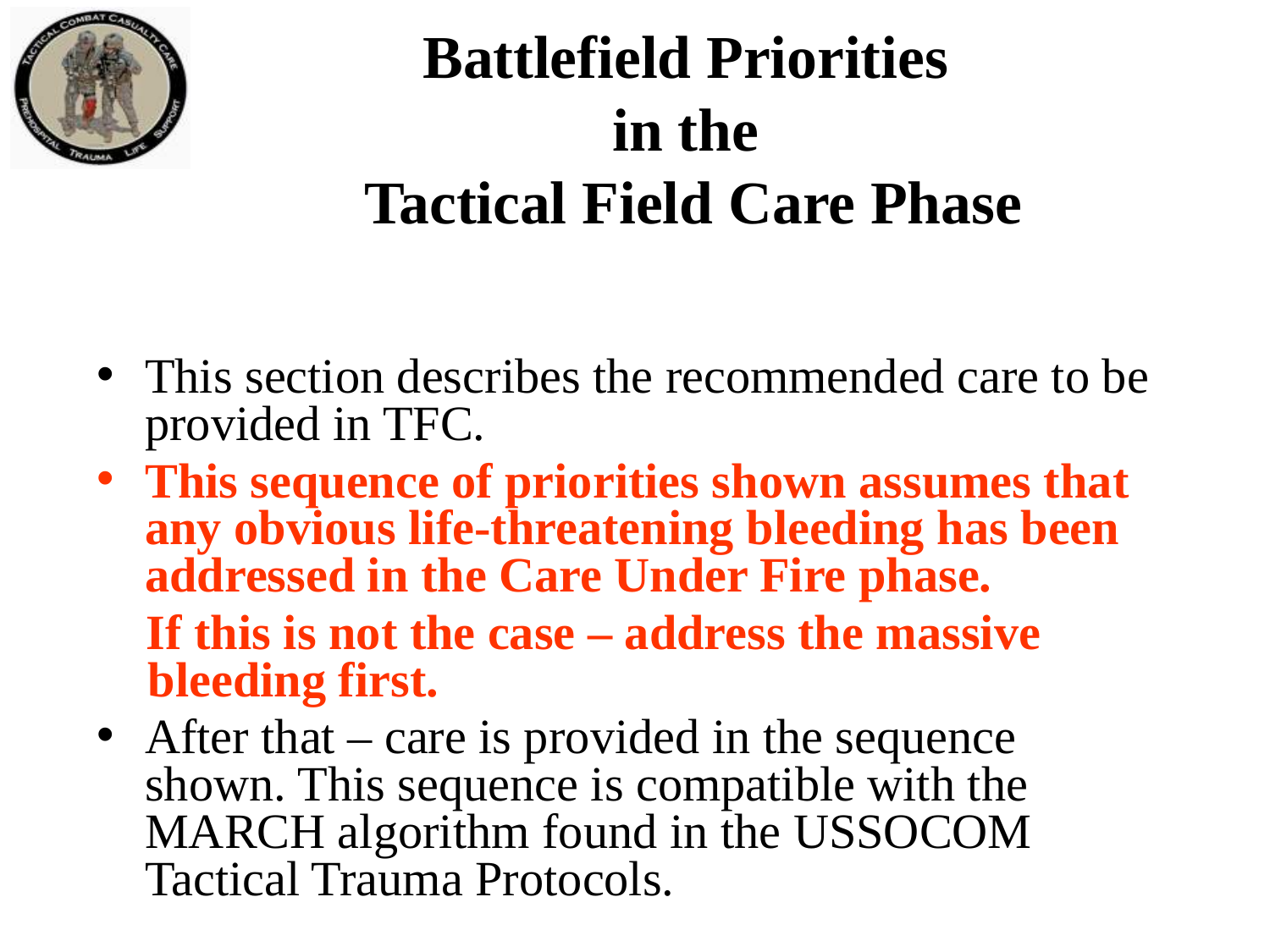

# Battlefield Priorities in the Tactical Field Care Phase
This section describes the recommended care to be provided in TFC.
This sequence of priorities shown assumes that any obvious life-threatening bleeding has been addressed in the Care Under Fire phase.
    If this is not the case – address the massive        bleeding first.
After that – care is provided in the sequence shown. This sequence is compatible with the MARCH algorithm found in the USSOCOM Tactical Trauma Protocols.